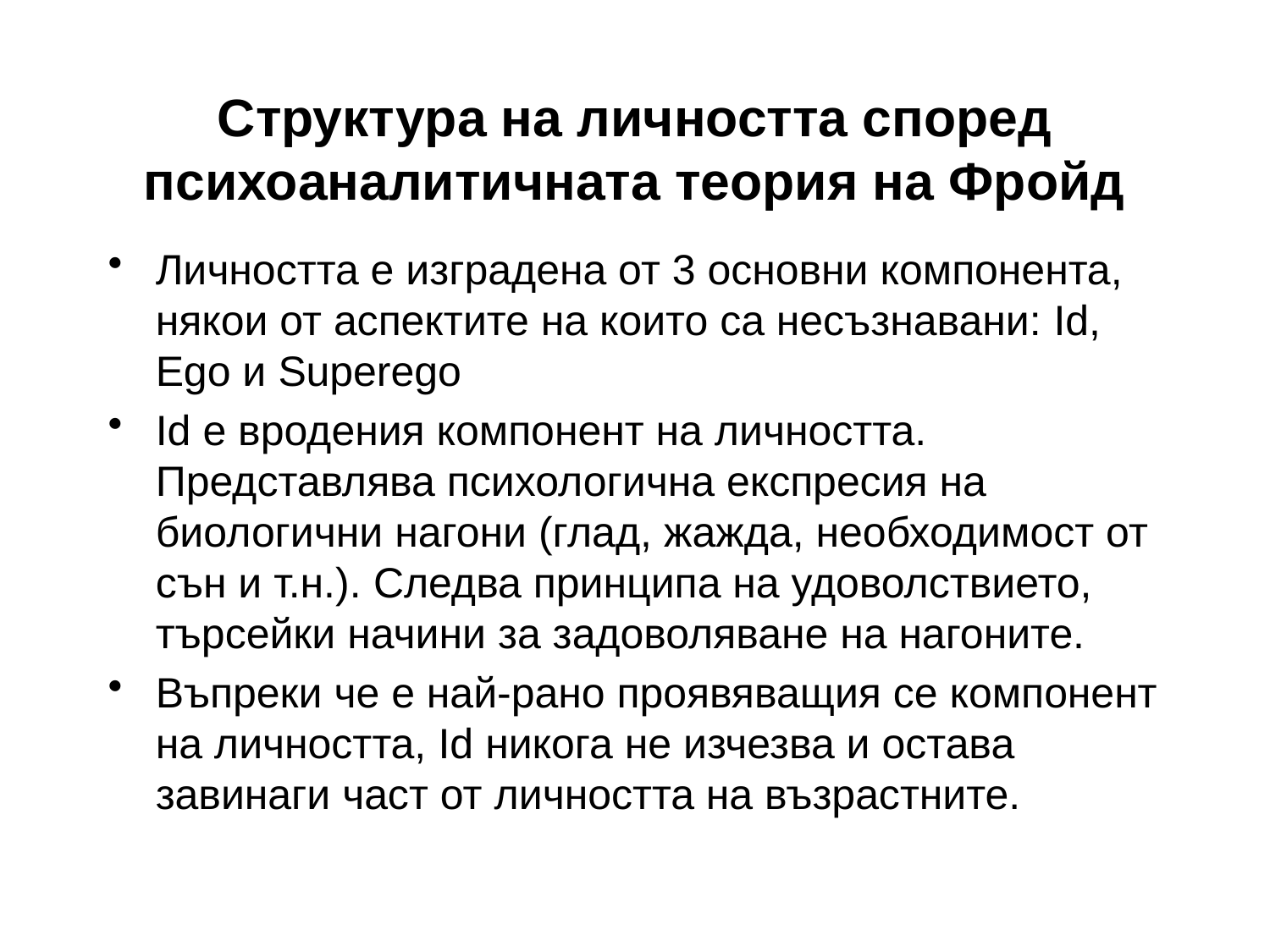

# Структура на личността според психоаналитичната теория на Фройд
Личността е изградена от 3 основни компонента, някои от аспектите на които са несъзнавани: Id, Ego и Superego
Id е вродения компонент на личността. Представлява психологична експресия на биологични нагони (глад, жажда, необходимост от сън и т.н.). Следва принципа на удоволствието, търсейки начини за задоволяване на нагоните.
Въпреки че е най-рано проявяващия се компонент на личността, Id никога не изчезва и остава завинаги част от личността на възрастните.